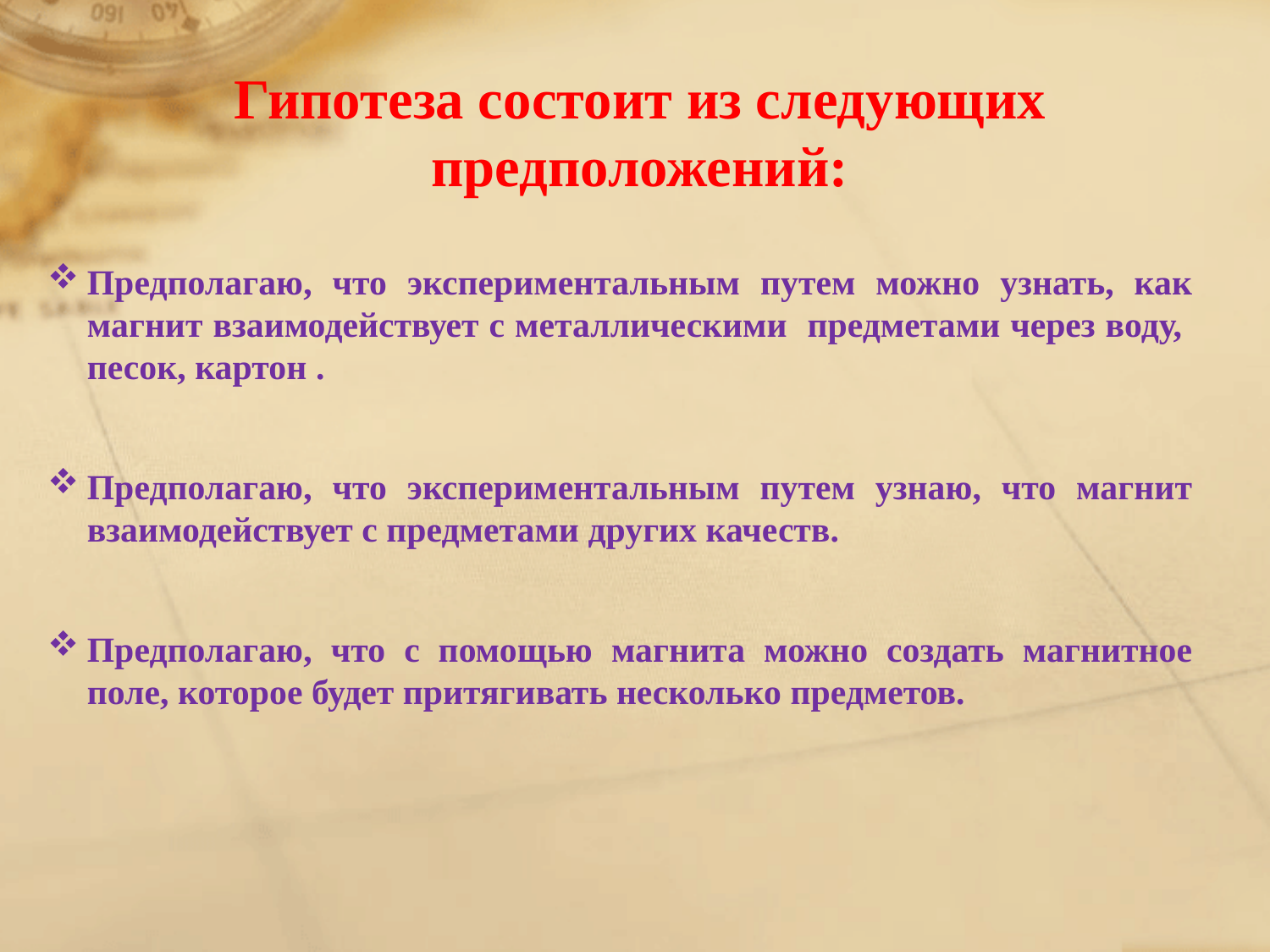

Гипотеза состоит из следующих предположений:

Предполагаю, что экспериментальным путем можно узнать, как магнит взаимодействует с металлическими  предметами через воду,  песок, картон .

Предполагаю, что экспериментальным путем узнаю, что магнит взаимодействует с предметами других качеств.

Предполагаю, что с помощью магнита можно создать магнитное поле, которое будет притягивать несколько предметов.